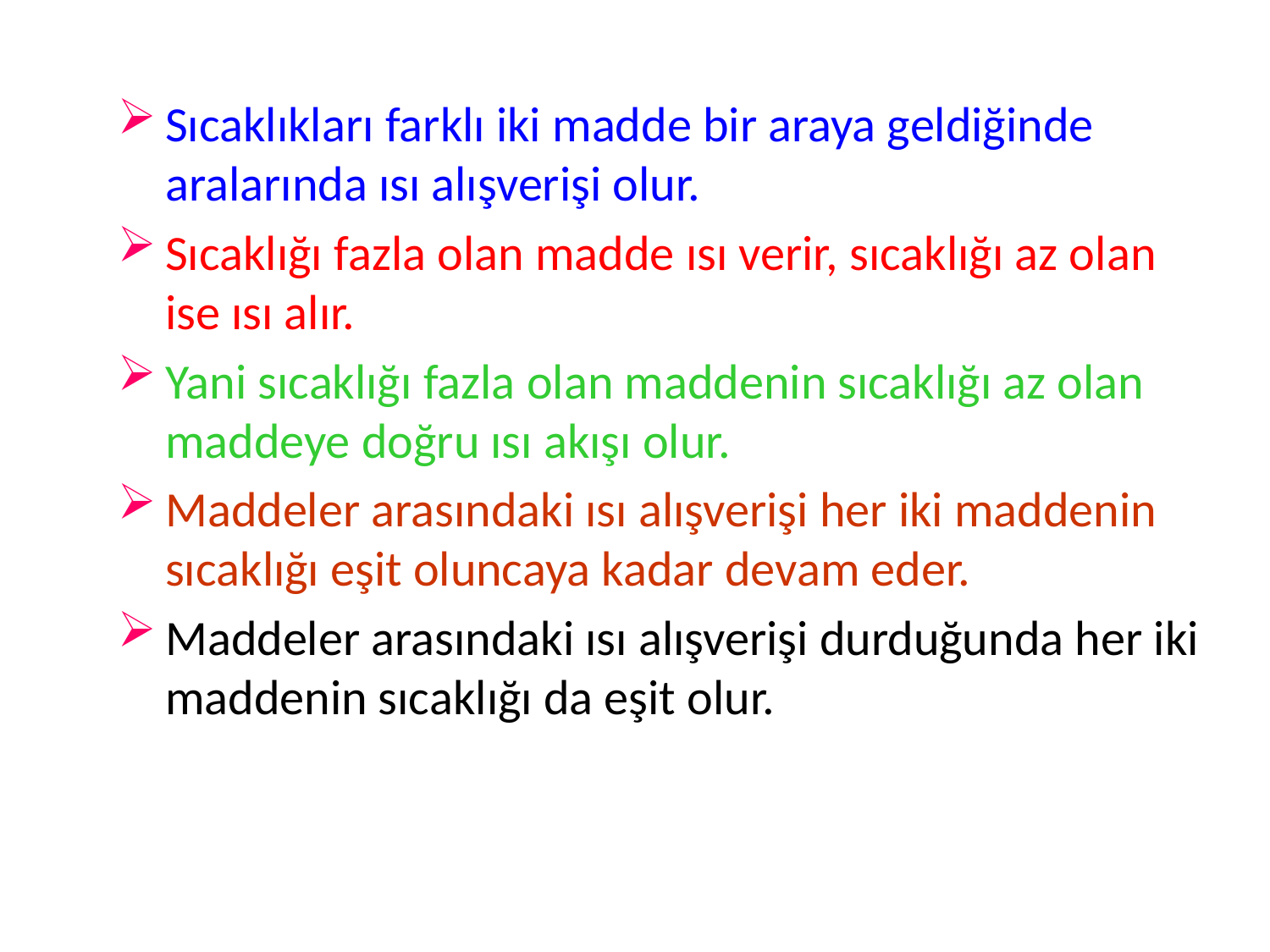

Sıcaklıkları farklı iki madde bir araya geldiğinde aralarında ısı alışverişi olur.
Sıcaklığı fazla olan madde ısı verir, sıcaklığı az olan ise ısı alır.
Yani sıcaklığı fazla olan maddenin sıcaklığı az olan maddeye doğru ısı akışı olur.
Maddeler arasındaki ısı alışverişi her iki maddenin sıcaklığı eşit oluncaya kadar devam eder.
Maddeler arasındaki ısı alışverişi durduğunda her iki maddenin sıcaklığı da eşit olur.